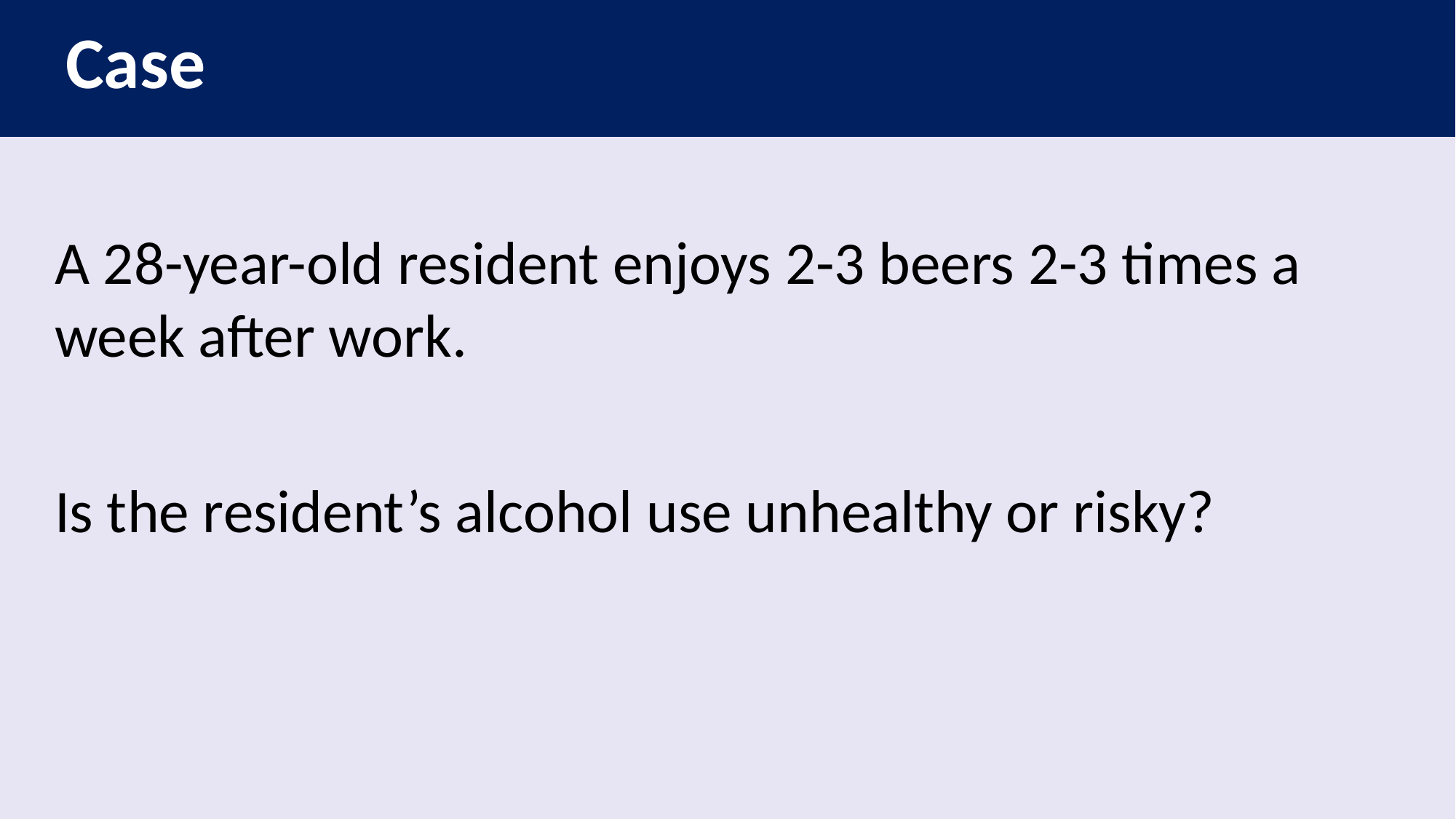

# Case
A 28-year-old resident enjoys 2-3 beers 2-3 times a week after work.

Is the resident’s alcohol use unhealthy or risky?